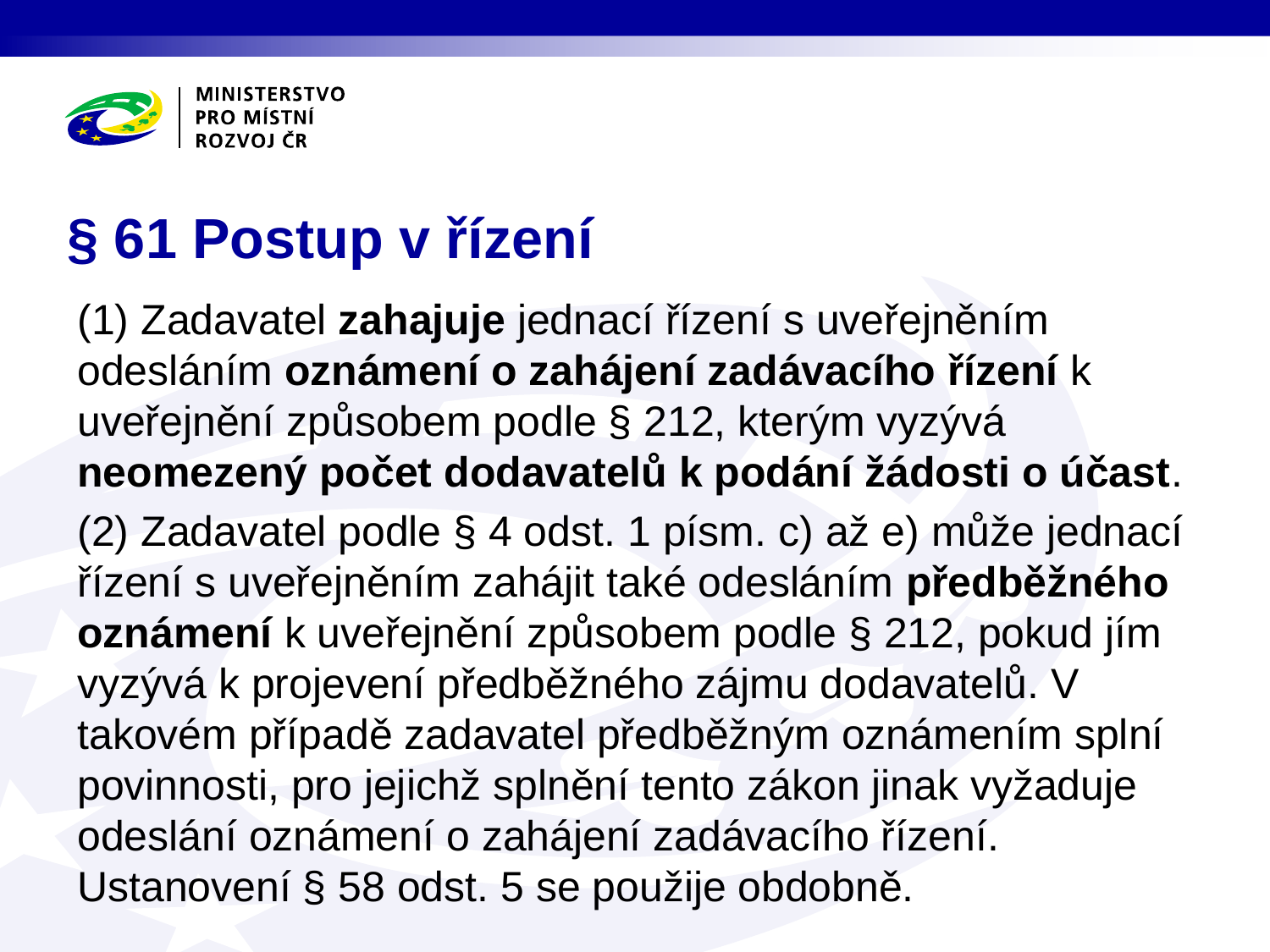

# § 61 Postup v řízení
(1) Zadavatel zahajuje jednací řízení s uveřejněním odesláním oznámení o zahájení zadávacího řízení k uveřejnění způsobem podle § 212, kterým vyzývá neomezený počet dodavatelů k podání žádosti o účast.
(2) Zadavatel podle § 4 odst. 1 písm. c) až e) může jednací řízení s uveřejněním zahájit také odesláním předběžného oznámení k uveřejnění způsobem podle § 212, pokud jím vyzývá k projevení předběžného zájmu dodavatelů. V takovém případě zadavatel předběžným oznámením splní povinnosti, pro jejichž splnění tento zákon jinak vyžaduje odeslání oznámení o zahájení zadávacího řízení. Ustanovení § 58 odst. 5 se použije obdobně.